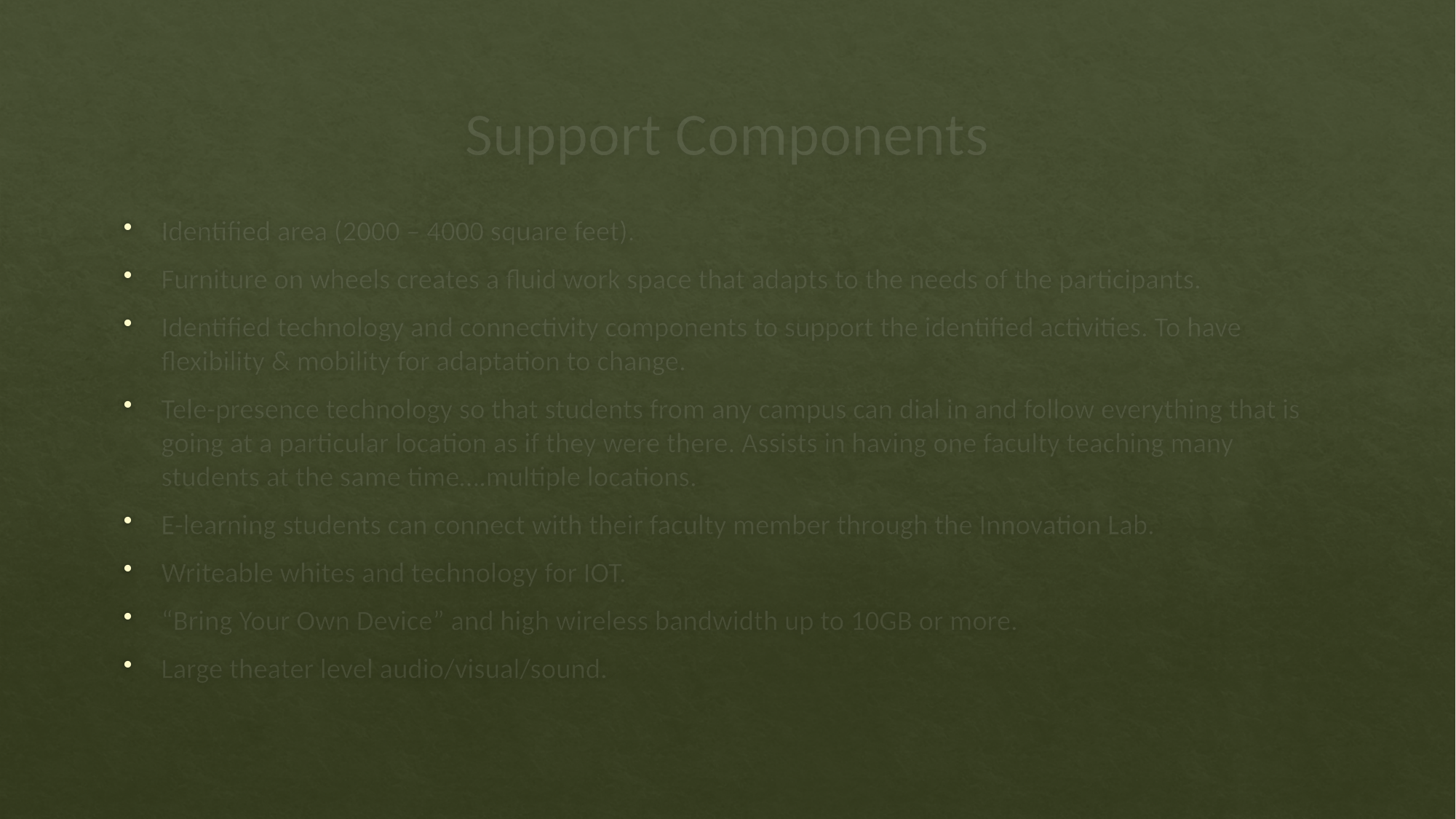

# Support Components
Identified area (2000 – 4000 square feet).
Furniture on wheels creates a fluid work space that adapts to the needs of the participants.
Identified technology and connectivity components to support the identified activities. To have flexibility & mobility for adaptation to change.
Tele-presence technology so that students from any campus can dial in and follow everything that is going at a particular location as if they were there. Assists in having one faculty teaching many students at the same time….multiple locations.
E-learning students can connect with their faculty member through the Innovation Lab.
Writeable whites and technology for IOT.
“Bring Your Own Device” and high wireless bandwidth up to 10GB or more.
Large theater level audio/visual/sound.